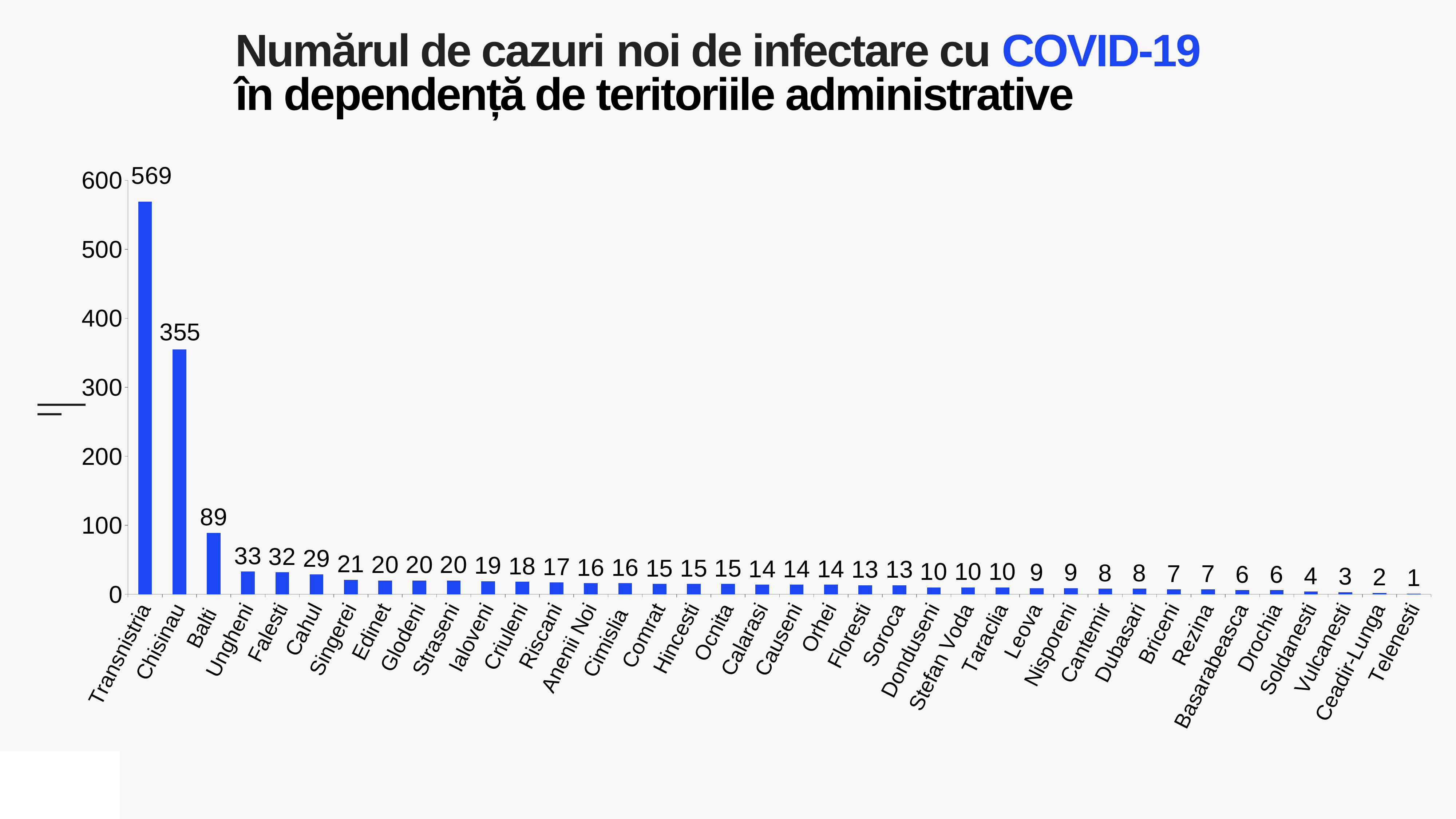

Numărul de cazuri noi de infectare cu COVID-19
în dependență de teritoriile administrative

### Chart

| Category | Cazuri |
|---|---|
| Transnistria | 569.0 |
| Chisinau | 355.0 |
| Balti  | 89.0 |
| Ungheni | 33.0 |
| Falesti | 32.0 |
| Cahul | 29.0 |
| Singerei | 21.0 |
| Edinet | 20.0 |
| Glodeni | 20.0 |
| Straseni | 20.0 |
| Ialoveni | 19.0 |
| Criuleni | 18.0 |
| Riscani | 17.0 |
| Anenii Noi | 16.0 |
| Cimislia  | 16.0 |
| Comrat | 15.0 |
| Hincesti | 15.0 |
| Ocnita | 15.0 |
| Calarasi | 14.0 |
| Causeni | 14.0 |
| Orhei | 14.0 |
| Floresti | 13.0 |
| Soroca | 13.0 |
| Donduseni | 10.0 |
| Stefan Voda | 10.0 |
| Taraclia | 10.0 |
| Leova | 9.0 |
| Nisporeni | 9.0 |
| Cantemir | 8.0 |
| Dubasari | 8.0 |
| Briceni | 7.0 |
| Rezina | 7.0 |
| Basarabeasca | 6.0 |
| Drochia | 6.0 |
| Soldanesti | 4.0 |
| Vulcanesti | 3.0 |
| Ceadir-Lunga | 2.0 |
| Telenesti | 1.0 |